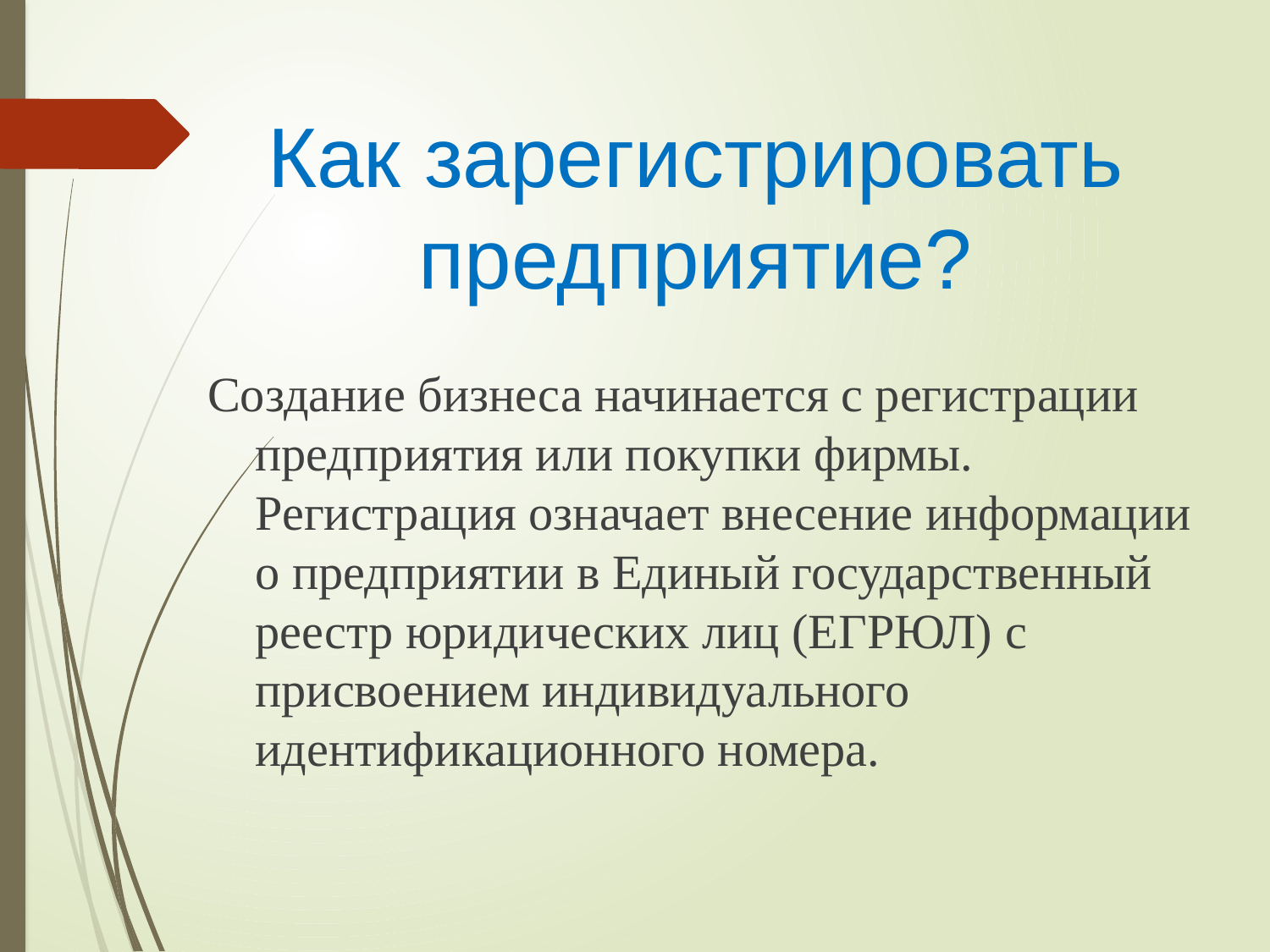

# Как зарегистрировать предприятие?
Создание бизнеса начинается с регистрации предприятия или покупки фирмы. Регистрация означает внесение информации о предприятии в Единый государственный реестр юридических лиц (ЕГРЮЛ) с присвоением индивидуального идентификационного номера.